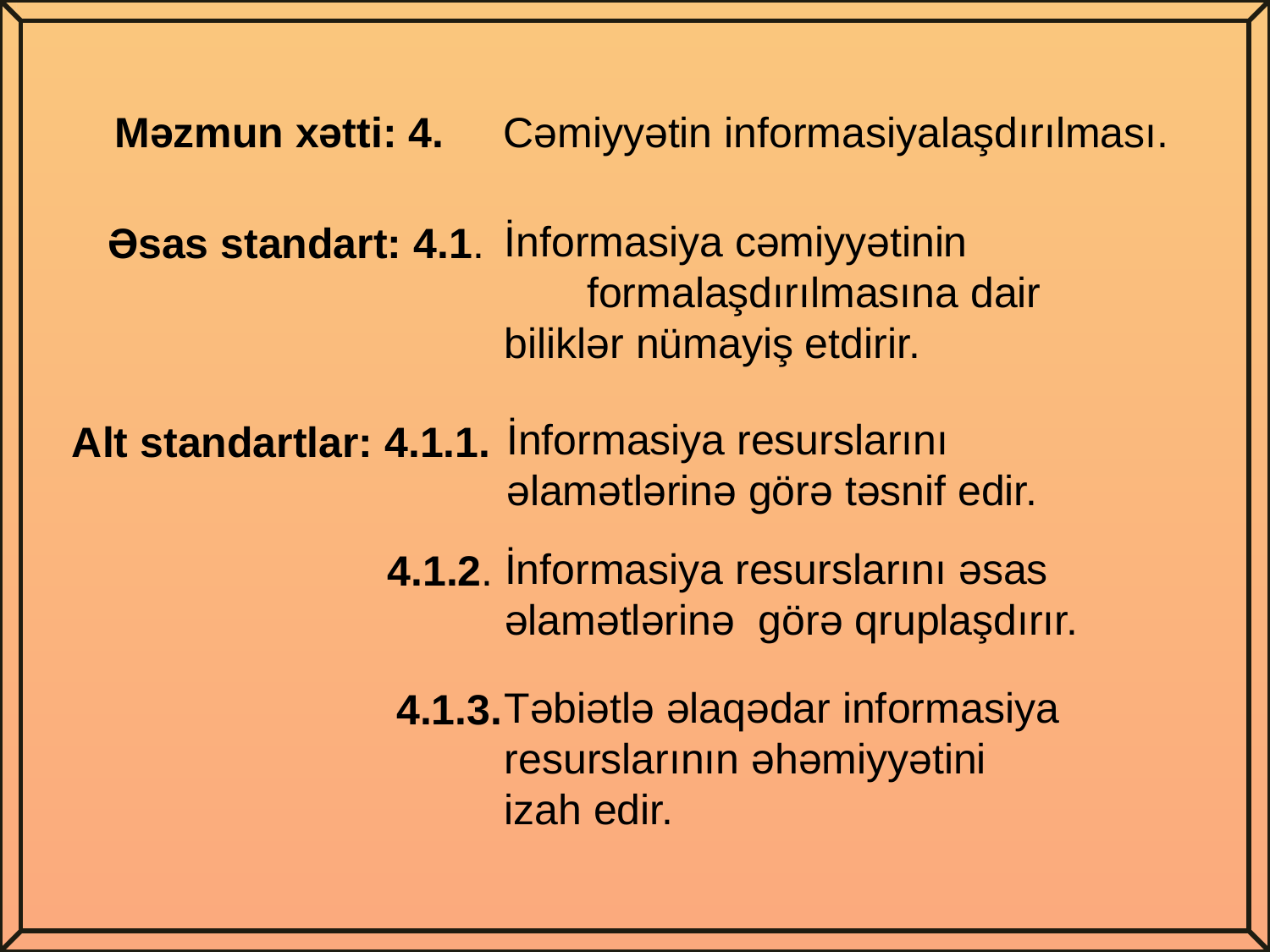

Məzmun xətti: 4.     Cəmiyyətin informasiyalaşdırılması.
İnformasiya cəmiyyətinin                        formalaşdırılmasına dair biliklər nümayiş etdirir.
Əsas standart: 4.1.
İnformasiya resurslarını əlamətlərinə görə təsnif edir.
Alt standartlar: 4.1.1.
İnformasiya resurslarını əsas əlamətlərinə  görə qruplaşdırır.
 4.1.2.
Təbiətlə əlaqədar informasiya resurslarının əhəmiyyətini izah edir.
 4.1.3.